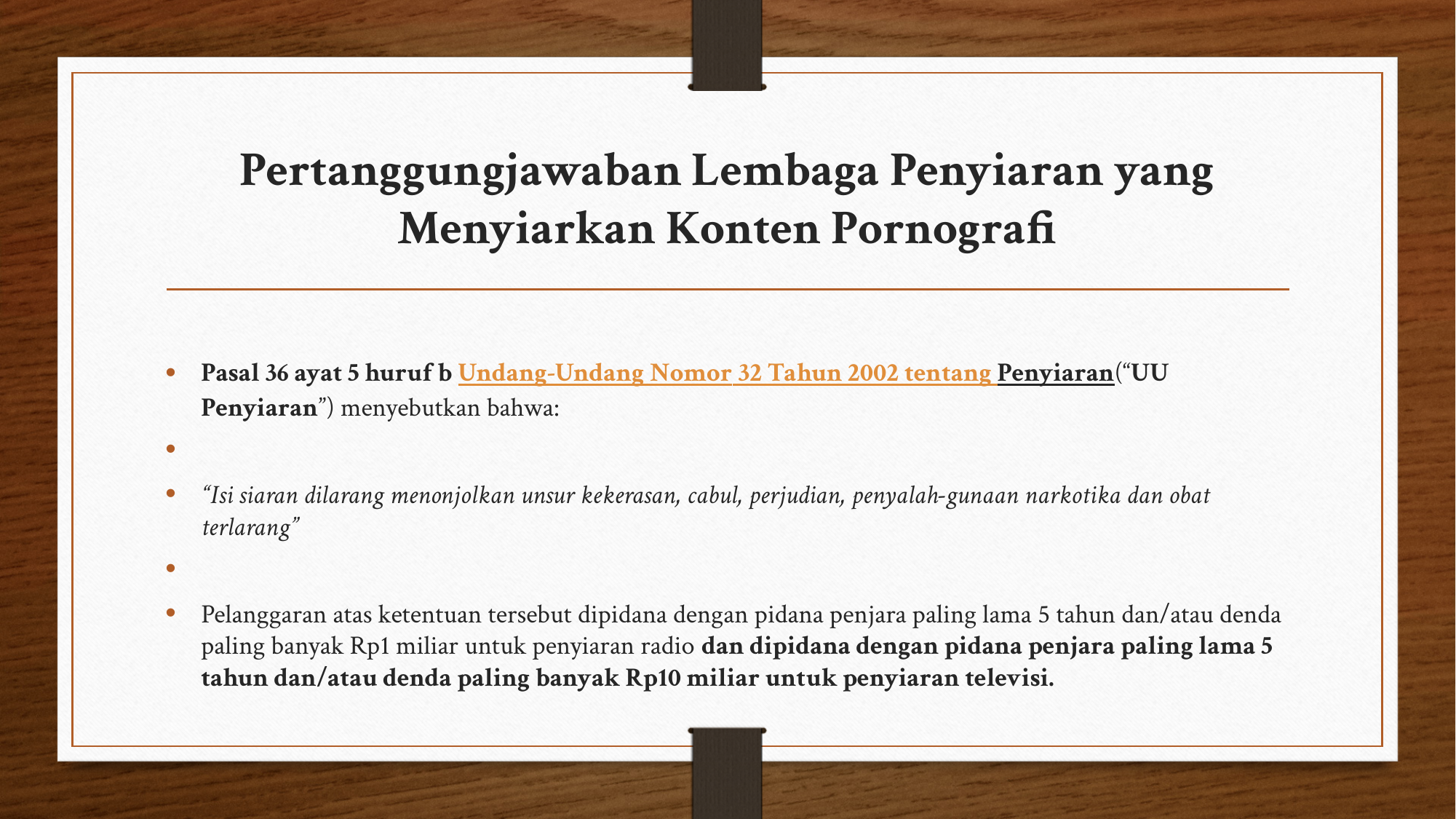

# Pertanggungjawaban Lembaga Penyiaran yang Menyiarkan Konten Pornografi

Pasal 36 ayat 5 huruf b Undang-Undang Nomor 32 Tahun 2002 tentang Penyiaran(“UU Penyiaran”) menyebutkan bahwa:

“Isi siaran dilarang menonjolkan unsur kekerasan, cabul, perjudian, penyalah-gunaan narkotika dan obat terlarang”

Pelanggaran atas ketentuan tersebut dipidana dengan pidana penjara paling lama 5 tahun dan/atau denda paling banyak Rp1 miliar untuk penyiaran radio dan dipidana dengan pidana penjara paling lama 5 tahun dan/atau denda paling banyak Rp10 miliar untuk penyiaran televisi.